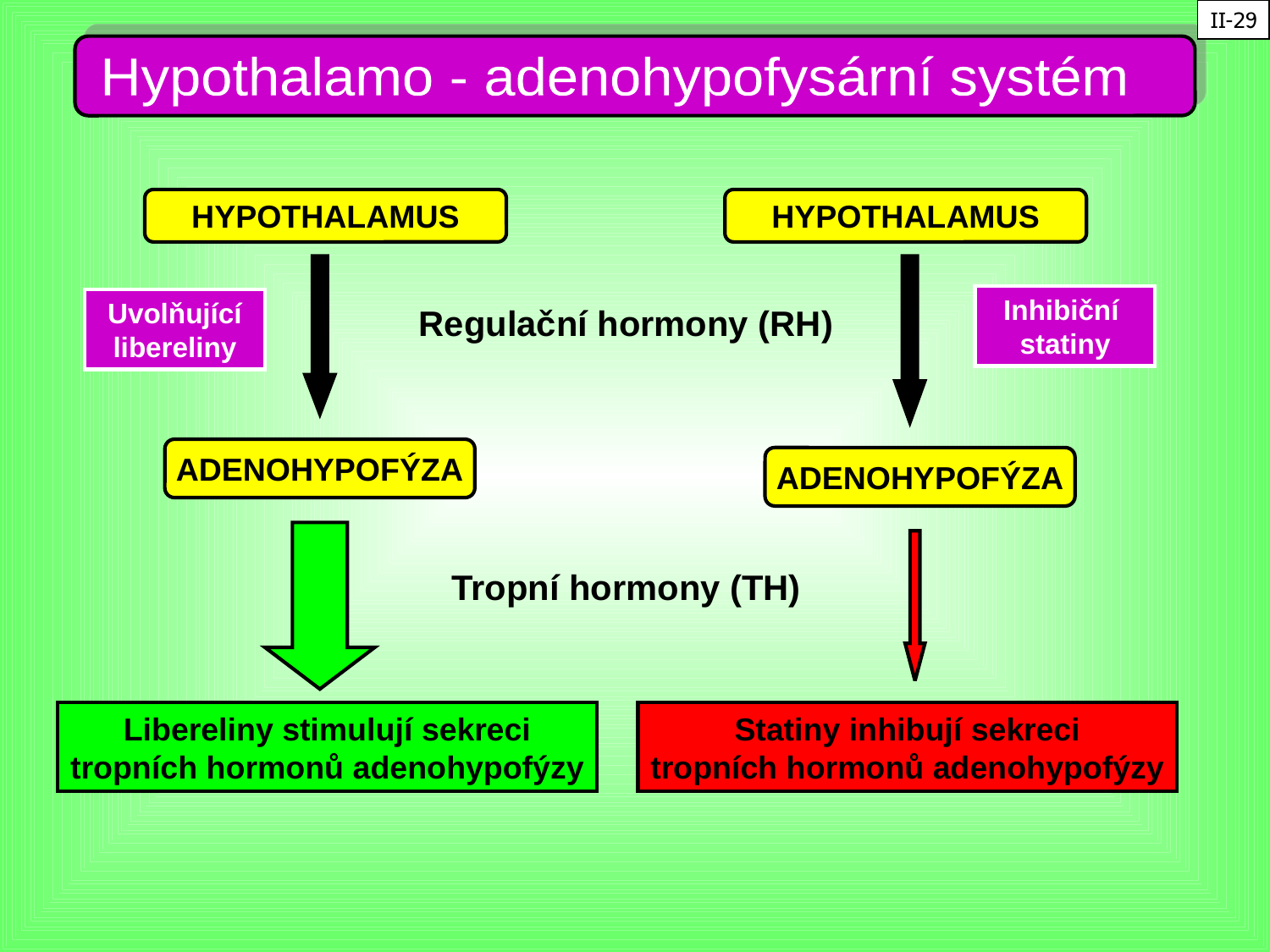

II-29

Hypothalamo - adenohypofysární systém
HYPOTHALAMUS
HYPOTHALAMUS

Inhibiční
statiny
Uvolňující libereliny
Regulační hormony (RH)
ADENOHYPOFÝZA
ADENOHYPOFÝZA

Tropní hormony (TH)
Libereliny stimulují sekreci
tropních hormonů adenohypofýzy
Statiny inhibují sekreci
tropních hormonů adenohypofýzy